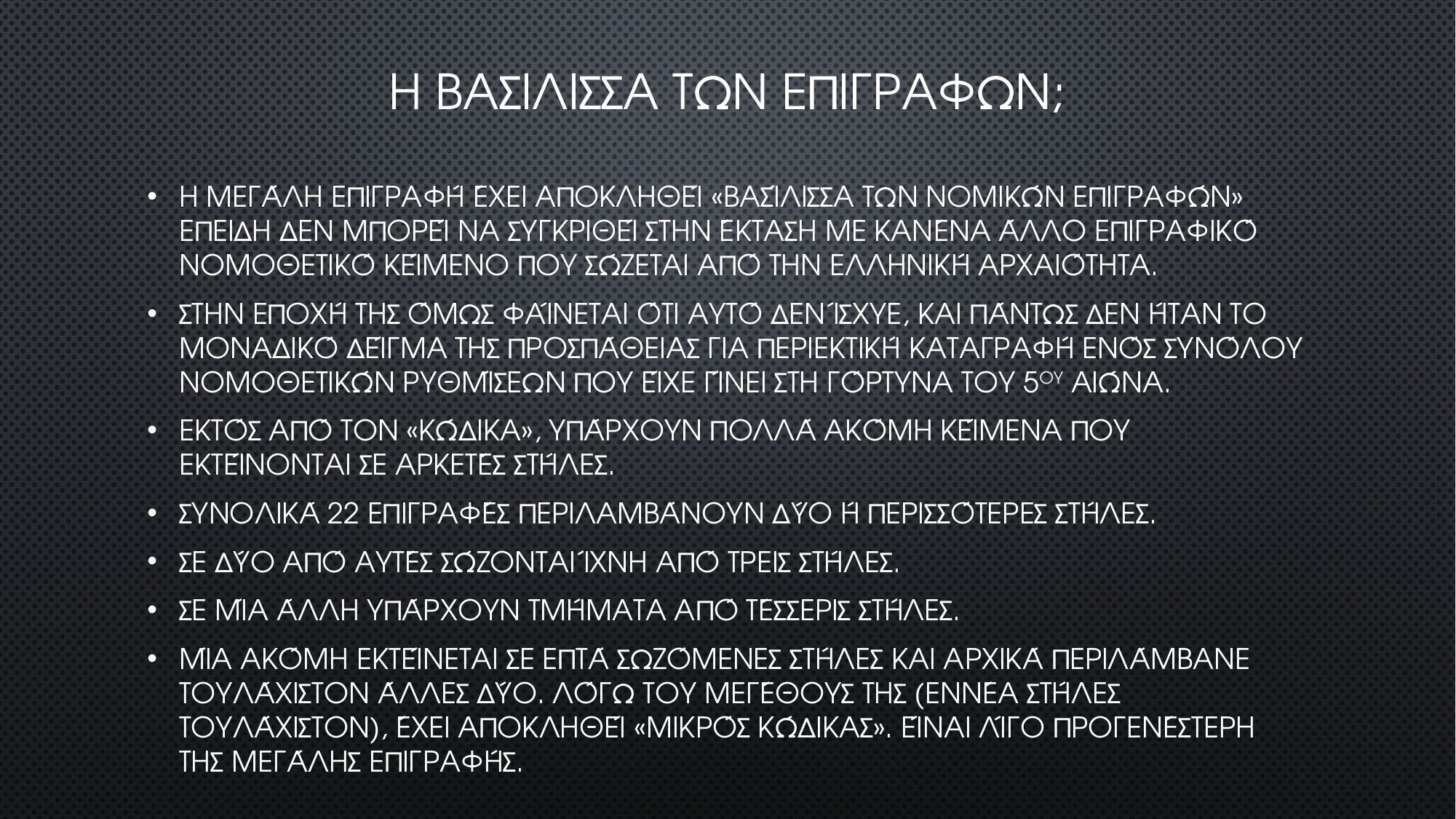

# Η βασιλισσα των επιγραφων;
Η μεγάλη επιγραφή έχει αποκληθεί «βασίλισσα των νομικών επιγραφών» επειδη δεν μπορεί να συγκριθεί στην έκταση με κανένα άλλο επιγραφικό νομοθετικό κείμενο που σώζεται από την ελληνική αρχαιότητα.
Στην εποχή της όμως φαίνεται ότι αυτό δεν ίσχυε, και πάντως δεν ήταν το μοναδικό δείγμα της προσπάθειας για περιεκτική καταγραφή ενός συνόλου νομοθετικών ρυθμίσεων που είχε γίνει στη Γόρτυνα του 5ου αιώνα.
εκτός από τον «Κώδικα», υπάρχουν πολλά ακόμη κείμενα που εκτείνονται σε αρκετές στήλες.
συνολικά 22 επιγραφές περιλαμβάνουν δύο ή περισσότερες στήλες.
Σε δύο από αυτές σώζονται ίχνη από τρεις στήλες.
σε μία άλλη υπάρχουν τμήματα από τέσσερις στήλες.
μία ακόμη εκτείνεται σε επτά σωζόμενες στήλες και αρχικά περιλάμβανε τουλάχιστον άλλες δύο. Λόγω του μεγέθους της (εννέα στήλες τουλάχιστον), έχει αποκληθεί «Μικρός Κώδικας». είναι λίγο προγενέστερη της μεγάλης επιγραφής.